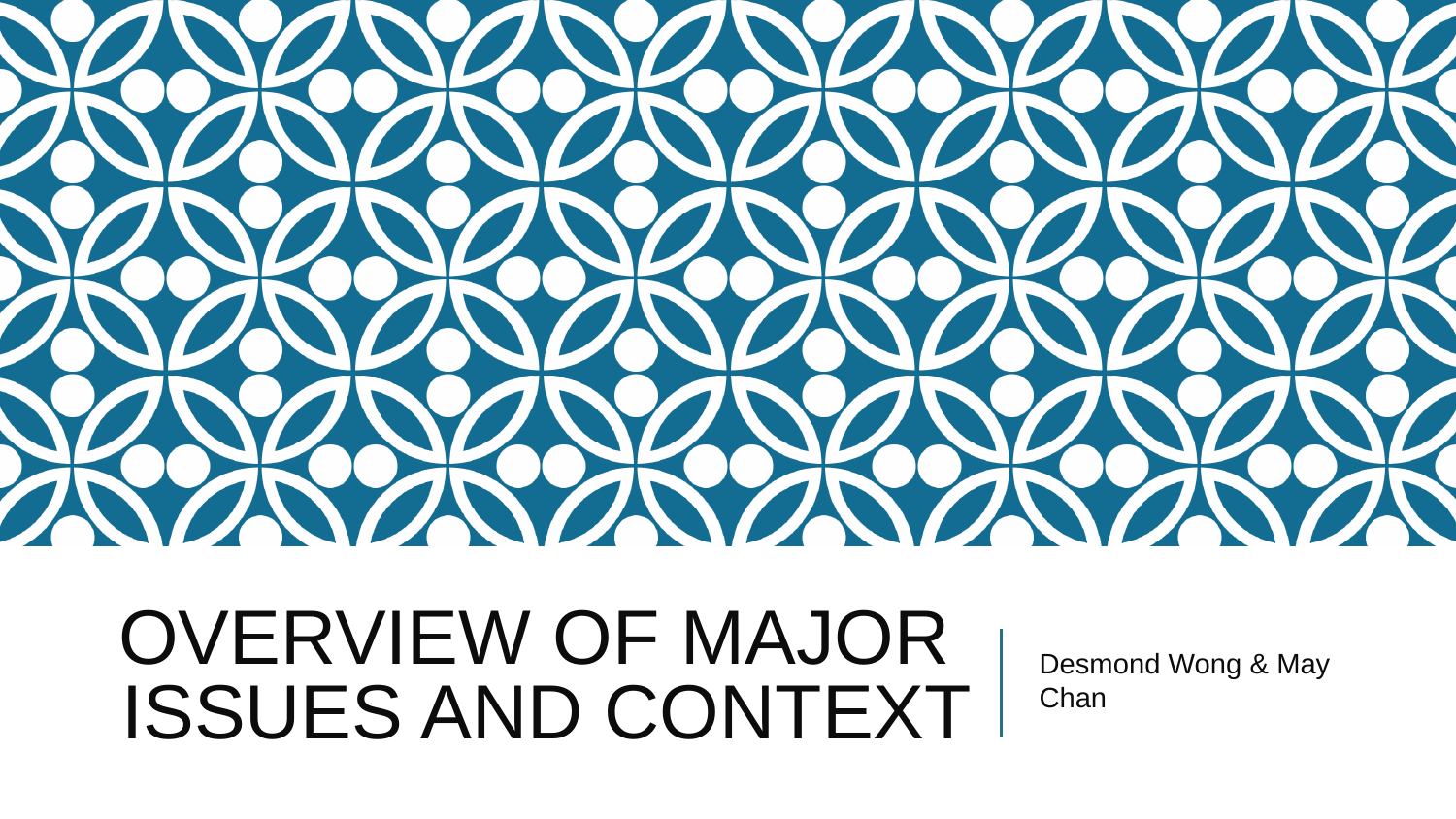

# OVERVIEW OF MAJOR ISSUES AND CONTEXT
Desmond Wong & May Chan